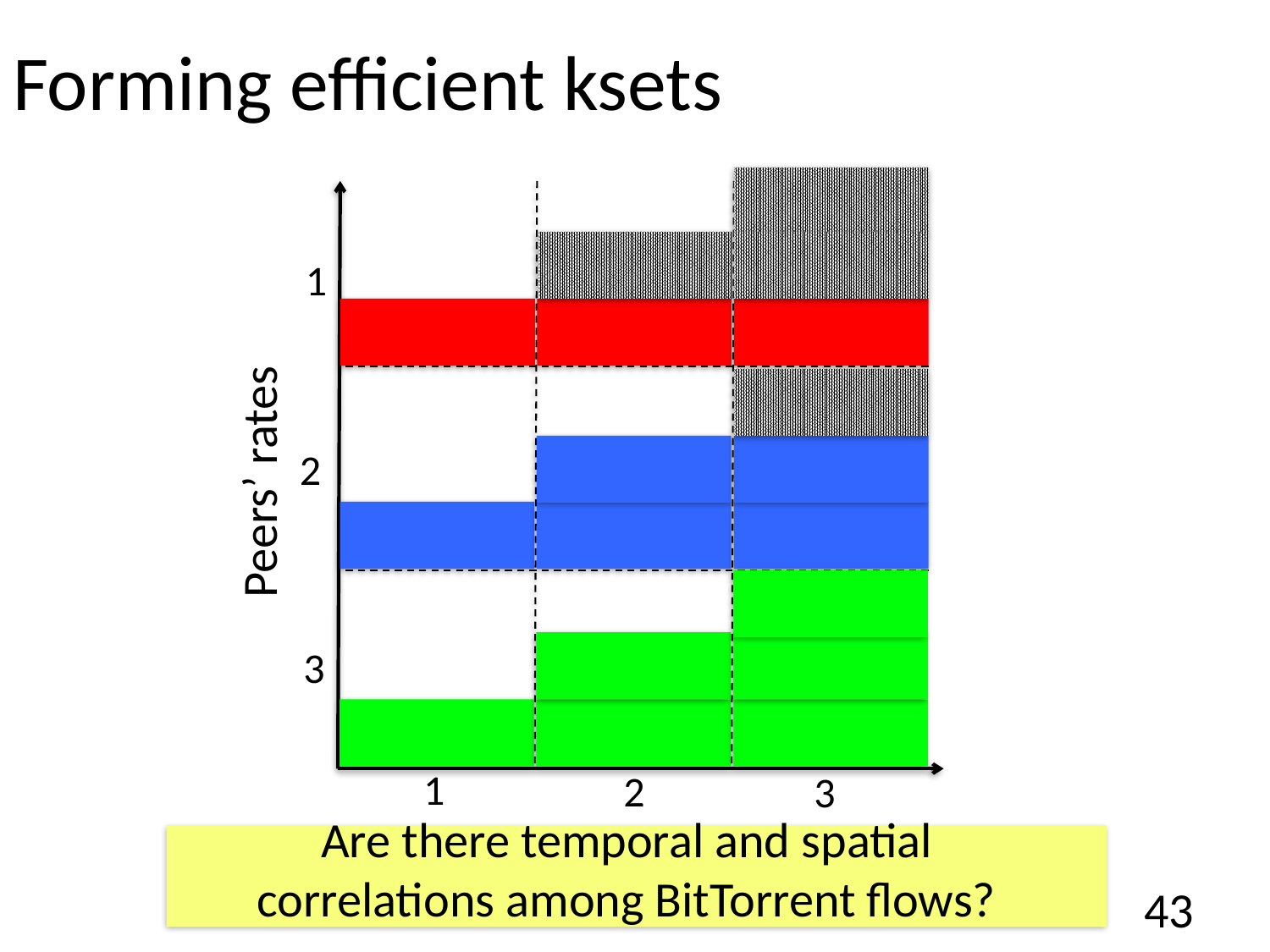

# Forming efficient ksets

1

2
Peers’ rates

3

1
2
3
Are there temporal and spatial
correlations among BitTorrent flows?
Epochs

43